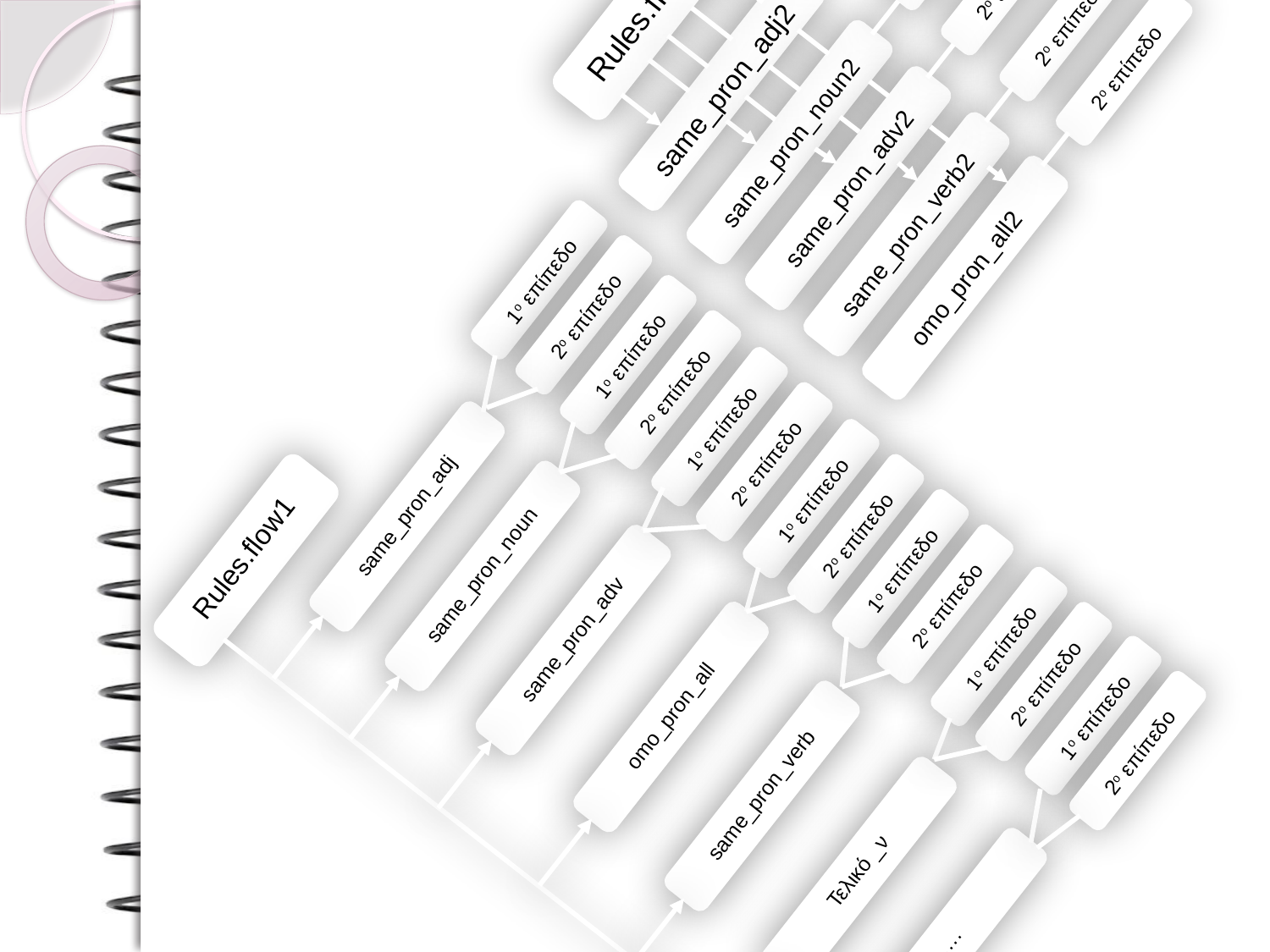

Rules.flow2
Rules.flow1

1ο επίπεδο
2ο επίπεδο
same_pron_adj2

same_pron_adj

2ο επίπεδο

same_pron_noun2
2ο επίπεδο
1ο επίπεδο

same_pron_noun

2ο επίπεδο
same_pron_adv2
2ο επίπεδο

1ο επίπεδο
same_pron_adv

same_pron_verb2
2ο επίπεδο

2ο επίπεδο

2ο επίπεδο
omo_pron_all2

1ο επίπεδο
omo_pron_all

2ο επίπεδο
1ο επίπεδο

same_pron_verb

2ο επίπεδο
1ο επίπεδο
Τελικό _ν

2ο επίπεδο
1ο επίπεδο
….

2ο επίπεδο